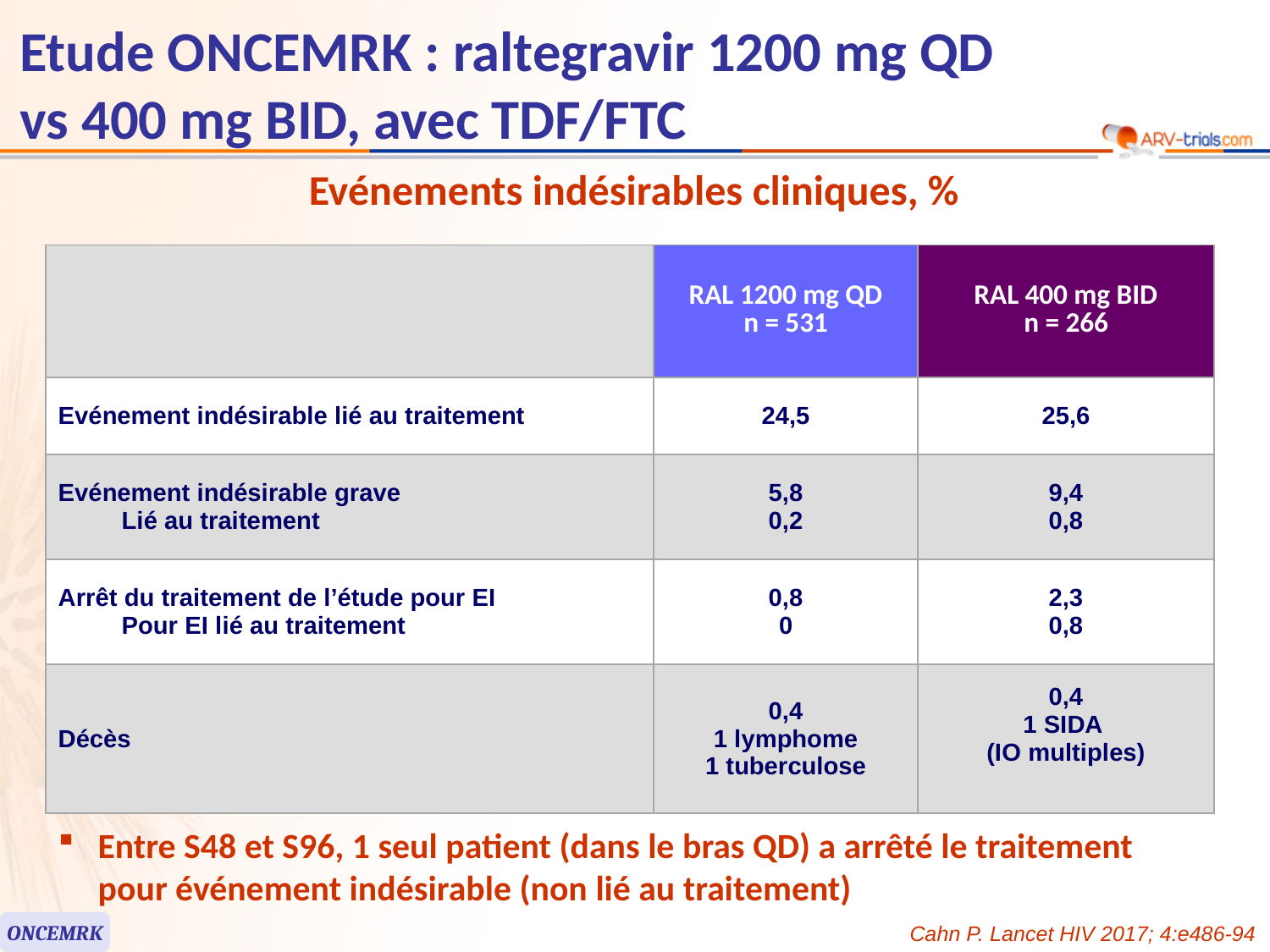

# Etude ONCEMRK : raltegravir 1200 mg QD vs 400 mg BID, avec TDF/FTC

Evénements indésirables cliniques, %
|  | RAL 1200 mg QD n = 531 | RAL 400 mg BID n = 266 |
| --- | --- | --- |
| Evénement indésirable lié au traitement | 24,5 | 25,6 |
| Evénement indésirable grave Lié au traitement | 5,8 0,2 | 9,4 0,8 |
| Arrêt du traitement de l’étude pour EI Pour EI lié au traitement | 0,8 0 | 2,3 0,8 |
| Décès | 0,4 1 lymphome 1 tuberculose | 0,4 1 SIDA (IO multiples) |
Entre S48 et S96, 1 seul patient (dans le bras QD) a arrêté le traitement pour événement indésirable (non lié au traitement)
ONCEMRK
Cahn P. Lancet HIV 2017; 4:e486-94